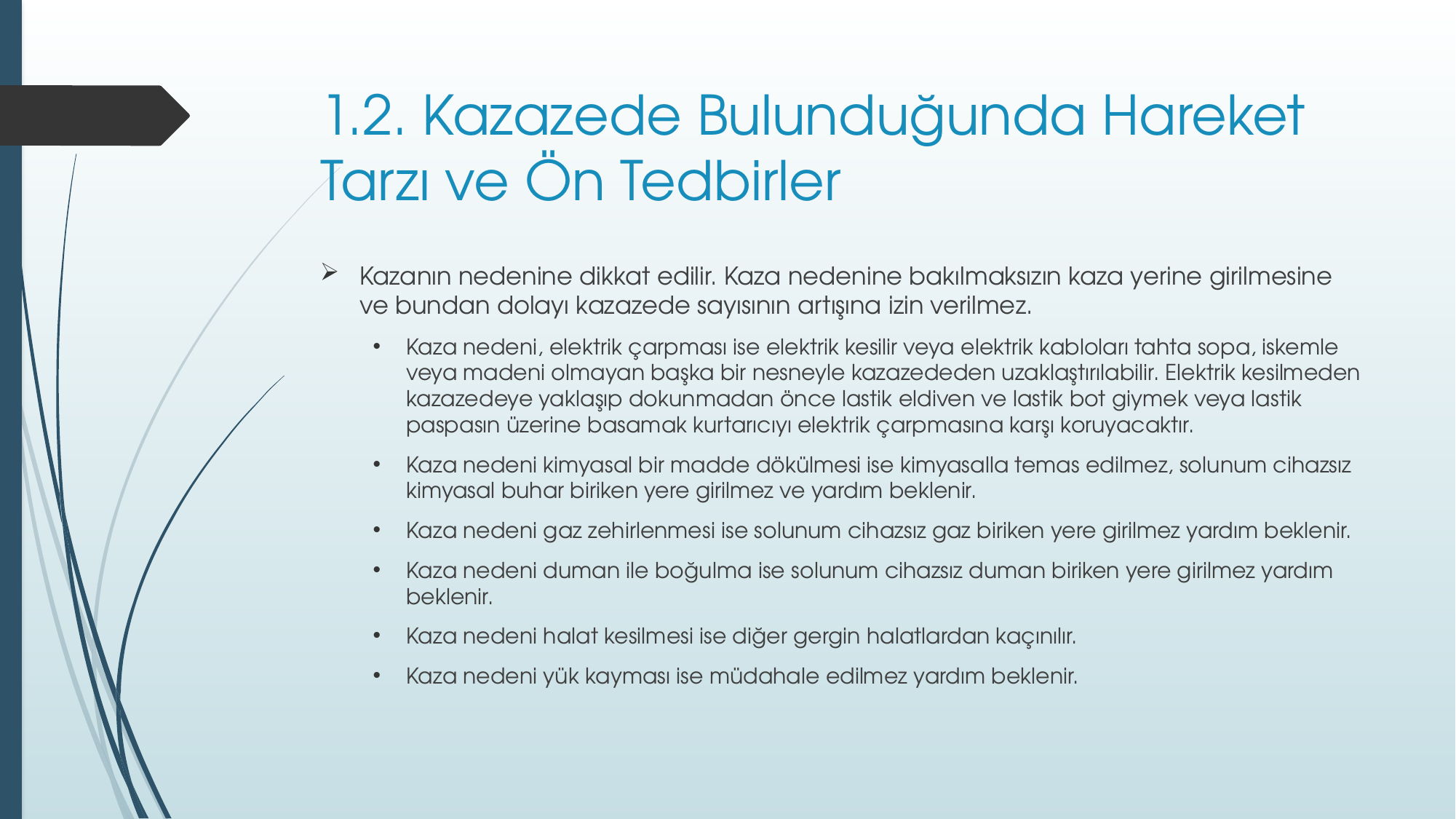

# 1.2. Kazazede Bulunduğunda Hareket Tarzı ve Ön Tedbirler
Kazanın nedenine dikkat edilir. Kaza nedenine bakılmaksızın kaza yerine girilmesine ve bundan dolayı kazazede sayısının artışına izin verilmez.
Kaza nedeni, elektrik çarpması ise elektrik kesilir veya elektrik kabloları tahta sopa, iskemle veya madeni olmayan başka bir nesneyle kazazededen uzaklaştırılabilir. Elektrik kesilmeden kazazedeye yaklaşıp dokunmadan önce lastik eldiven ve lastik bot giymek veya lastik paspasın üzerine basamak kurtarıcıyı elektrik çarpmasına karşı koruyacaktır.
Kaza nedeni kimyasal bir madde dökülmesi ise kimyasalla temas edilmez, solunum cihazsız kimyasal buhar biriken yere girilmez ve yardım beklenir.
Kaza nedeni gaz zehirlenmesi ise solunum cihazsız gaz biriken yere girilmez yardım beklenir.
Kaza nedeni duman ile boğulma ise solunum cihazsız duman biriken yere girilmez yardım beklenir.
Kaza nedeni halat kesilmesi ise diğer gergin halatlardan kaçınılır.
Kaza nedeni yük kayması ise müdahale edilmez yardım beklenir.